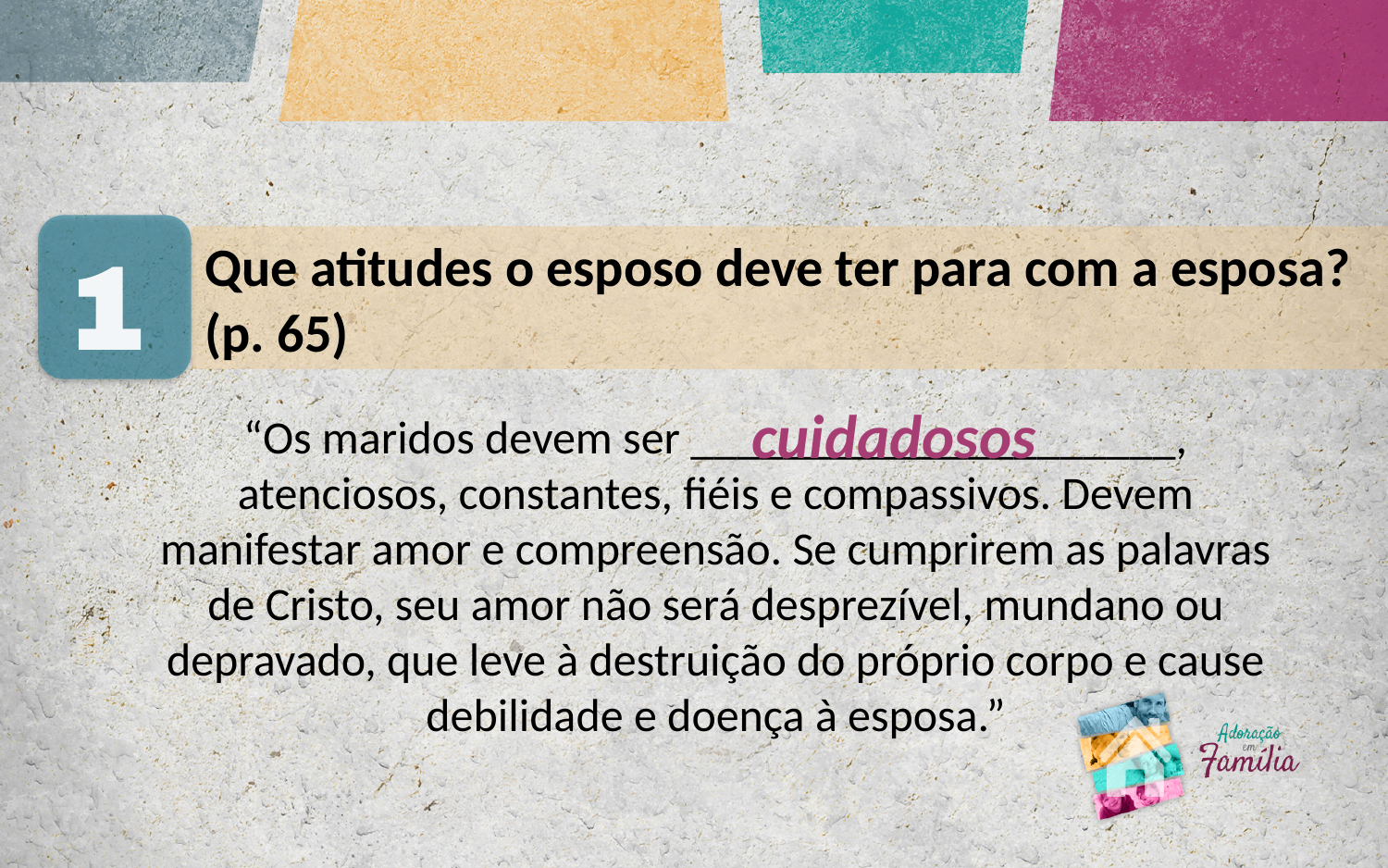

1
Que atitudes o esposo deve ter para com a esposa? (p. 65)
cuidadosos
“Os maridos devem ser _____________________, atenciosos, constantes, fiéis e compassivos. Devem manifestar amor e compreensão. Se cumprirem as palavras de Cristo, seu amor não será desprezível, mundano ou depravado, que leve à destruição do próprio corpo e cause debilidade e doença à esposa.”